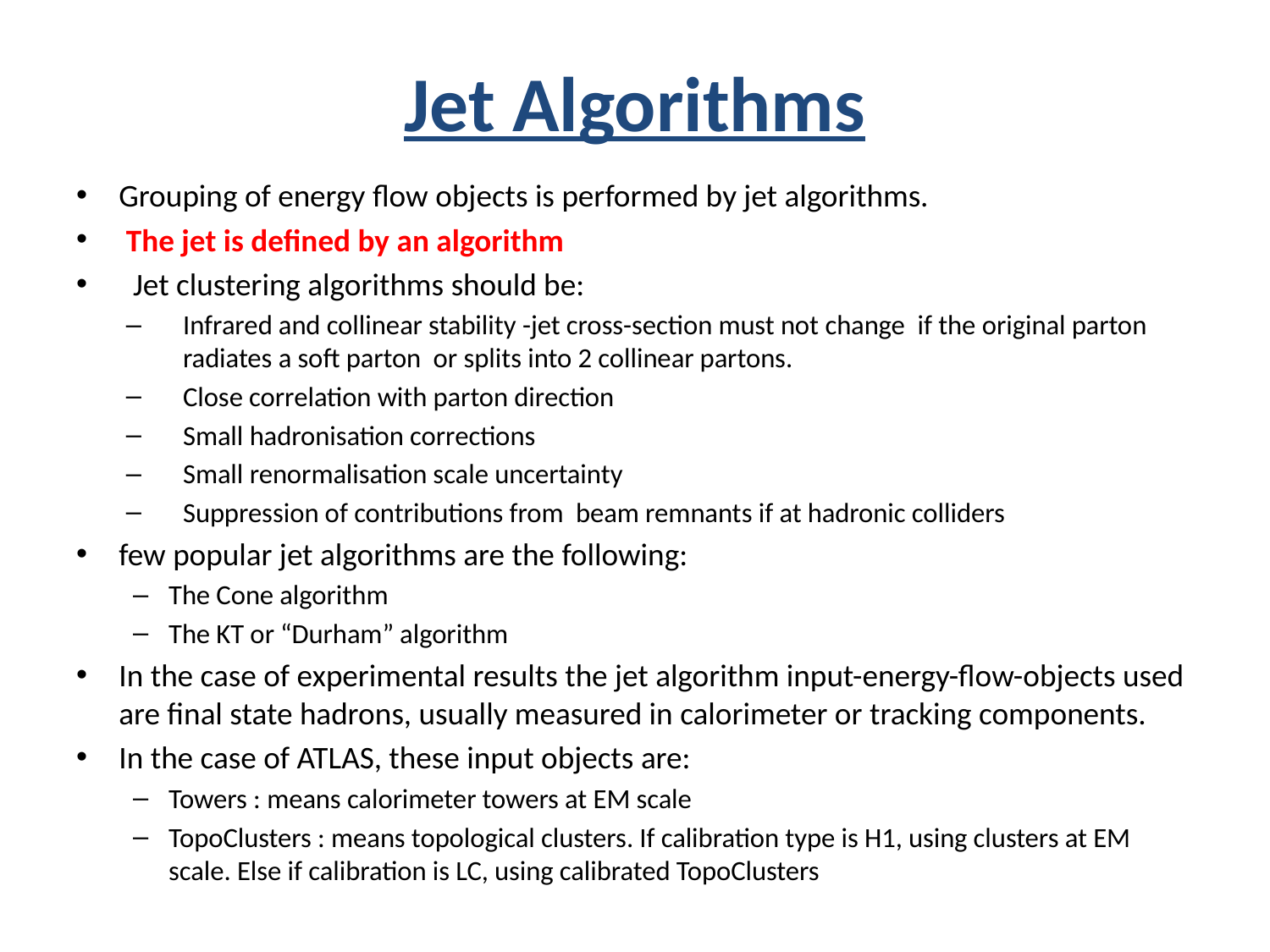

# Jet Algorithms
Grouping of energy flow objects is performed by jet algorithms.
 The jet is defined by an algorithm
Jet clustering algorithms should be:
Infrared and collinear stability -jet cross-section must not change  if the original parton radiates a soft parton  or splits into 2 collinear partons.
Close correlation with parton direction
Small hadronisation corrections
Small renormalisation scale uncertainty
Suppression of contributions from  beam remnants if at hadronic colliders
few popular jet algorithms are the following:
The Cone algorithm
The KT or “Durham” algorithm
In the case of experimental results the jet algorithm input-energy-flow-objects used are final state hadrons, usually measured in calorimeter or tracking components.
In the case of ATLAS, these input objects are:
Towers : means calorimeter towers at EM scale
TopoClusters : means topological clusters. If calibration type is H1, using clusters at EM scale. Else if calibration is LC, using calibrated TopoClusters